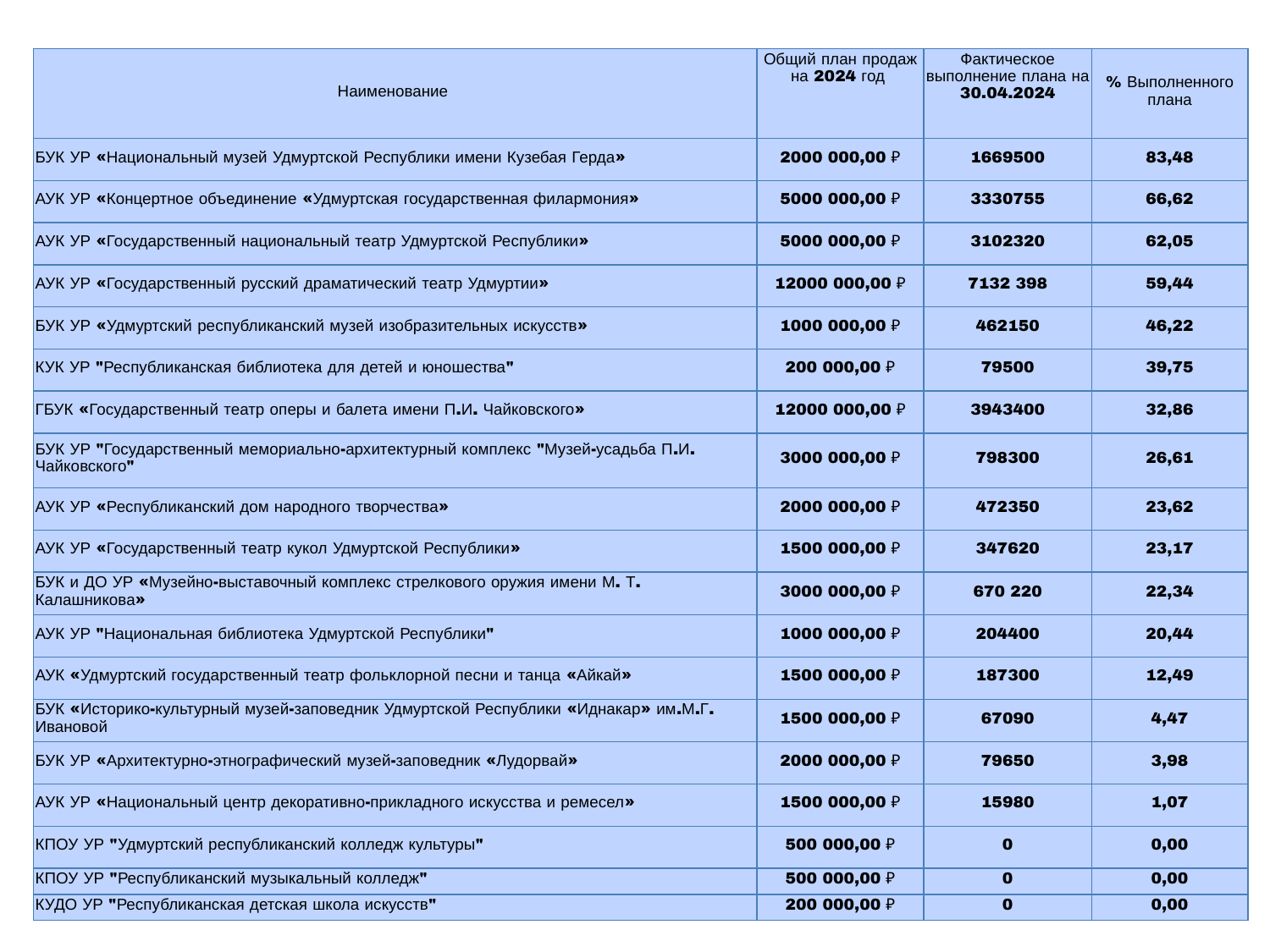

| Наименование | Общий план продаж на 2024 год | Фактическое выполнение плана на 30.04.2024 | % Выполненного плана |
| --- | --- | --- | --- |
| БУК УР «Национальный музей Удмуртской Республики имени Кузебая Герда» | 2000 000,00 ₽ | 1669500 | 83,48 |
| АУК УР «Концертное объединение «Удмуртская государственная филармония» | 5000 000,00 ₽ | 3330755 | 66,62 |
| АУК УР «Государственный национальный театр Удмуртской Республики» | 5000 000,00 ₽ | 3102320 | 62,05 |
| АУК УР «Государственный русский драматический театр Удмуртии» | 12000 000,00 ₽ | 7132 398 | 59,44 |
| БУК УР «Удмуртский республиканский музей изобразительных искусств» | 1000 000,00 ₽ | 462150 | 46,22 |
| КУК УР "Республиканская библиотека для детей и юношества" | 200 000,00 ₽ | 79500 | 39,75 |
| ГБУК «Государственный театр оперы и балета имени П.И. Чайковского» | 12000 000,00 ₽ | 3943400 | 32,86 |
| БУК УР "Государственный мемориально-архитектурный комплекс "Музей-усадьба П.И. Чайковского" | 3000 000,00 ₽ | 798300 | 26,61 |
| АУК УР «Республиканский дом народного творчества» | 2000 000,00 ₽ | 472350 | 23,62 |
| АУК УР «Государственный театр кукол Удмуртской Республики» | 1500 000,00 ₽ | 347620 | 23,17 |
| БУК и ДО УР «Музейно-выставочный комплекс стрелкового оружия имени М. Т. Калашникова» | 3000 000,00 ₽ | 670 220 | 22,34 |
| АУК УР "Национальная библиотека Удмуртской Республики" | 1000 000,00 ₽ | 204400 | 20,44 |
| АУК «Удмуртский государственный театр фольклорной песни и танца «Айкай» | 1500 000,00 ₽ | 187300 | 12,49 |
| БУК «Историко-культурный музей-заповедник Удмуртской Республики «Иднакар» им.М.Г. Ивановой | 1500 000,00 ₽ | 67090 | 4,47 |
| БУК УР «Архитектурно-этнографический музей-заповедник «Лудорвай» | 2000 000,00 ₽ | 79650 | 3,98 |
| АУК УР «Национальный центр декоративно-прикладного искусства и ремесел» | 1500 000,00 ₽ | 15980 | 1,07 |
| КПОУ УР "Удмуртский республиканский колледж культуры" | 500 000,00 ₽ | 0 | 0,00 |
| КПОУ УР "Республиканский музыкальный колледж" | 500 000,00 ₽ | 0 | 0,00 |
| КУДО УР "Республиканская детская школа искусств" | 200 000,00 ₽ | 0 | 0,00 |